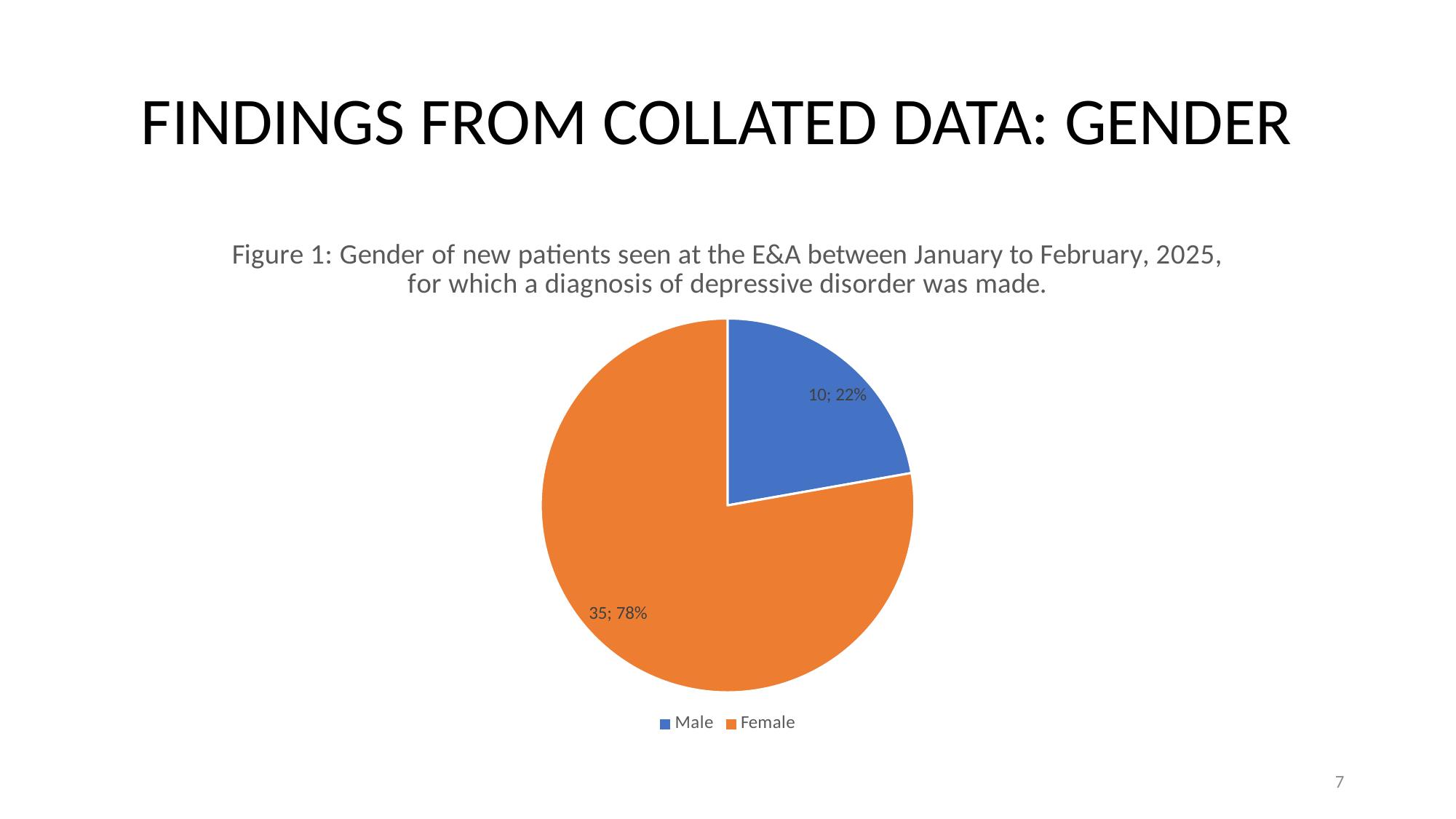

# FINDINGS FROM COLLATED DATA: GENDER

### Chart: Figure 1: Gender of new patients seen at the E&A between January to February, 2025, for which a diagnosis of depressive disorder was made.

| Category | Sales |
|---|---|
| Male | 10.0 |
| Female | 35.0 |
7